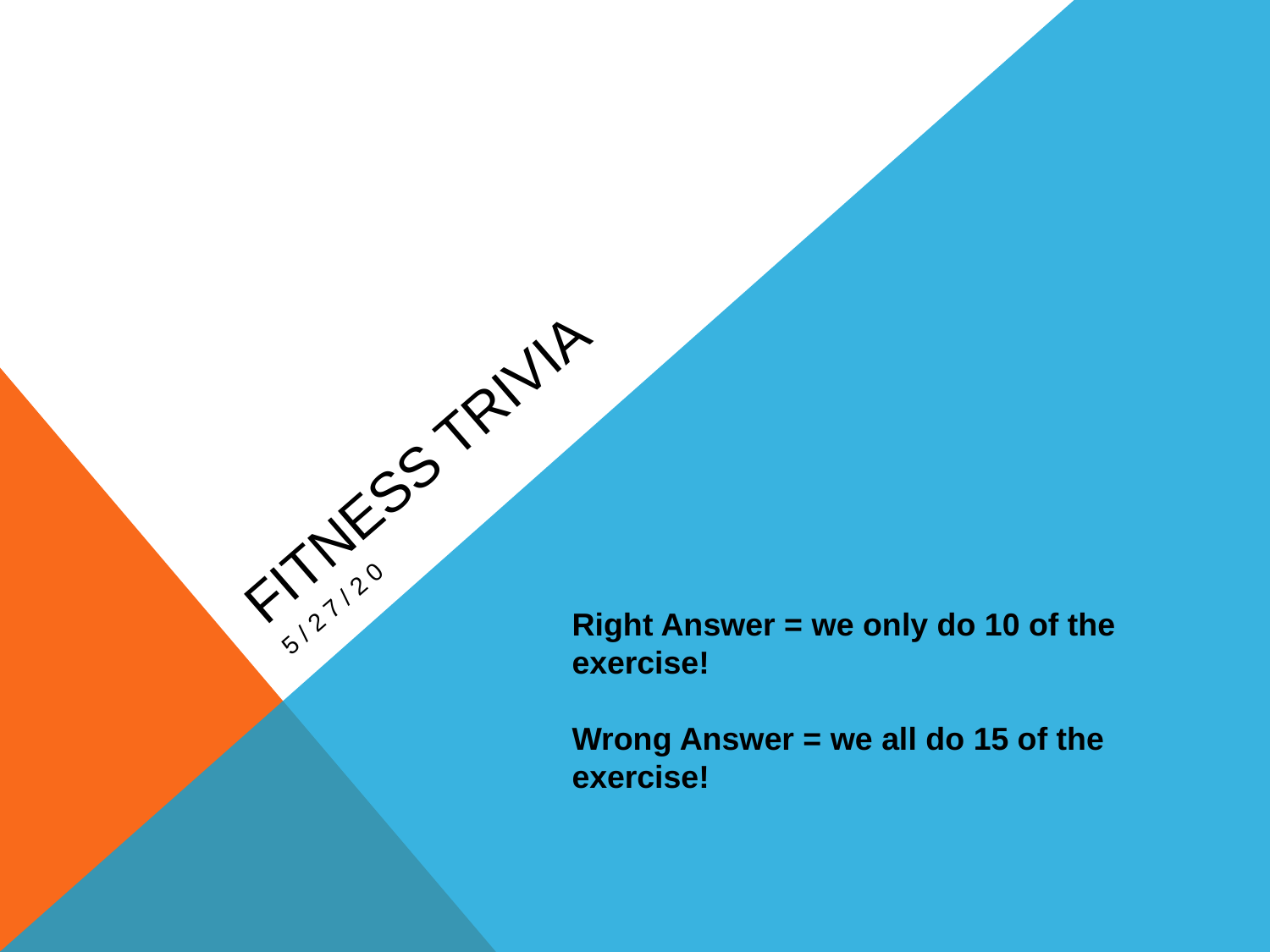

# FITNESS TRIVIA
5/27/20
Right Answer = we only do 10 of the exercise!

Wrong Answer = we all do 15 of the exercise!